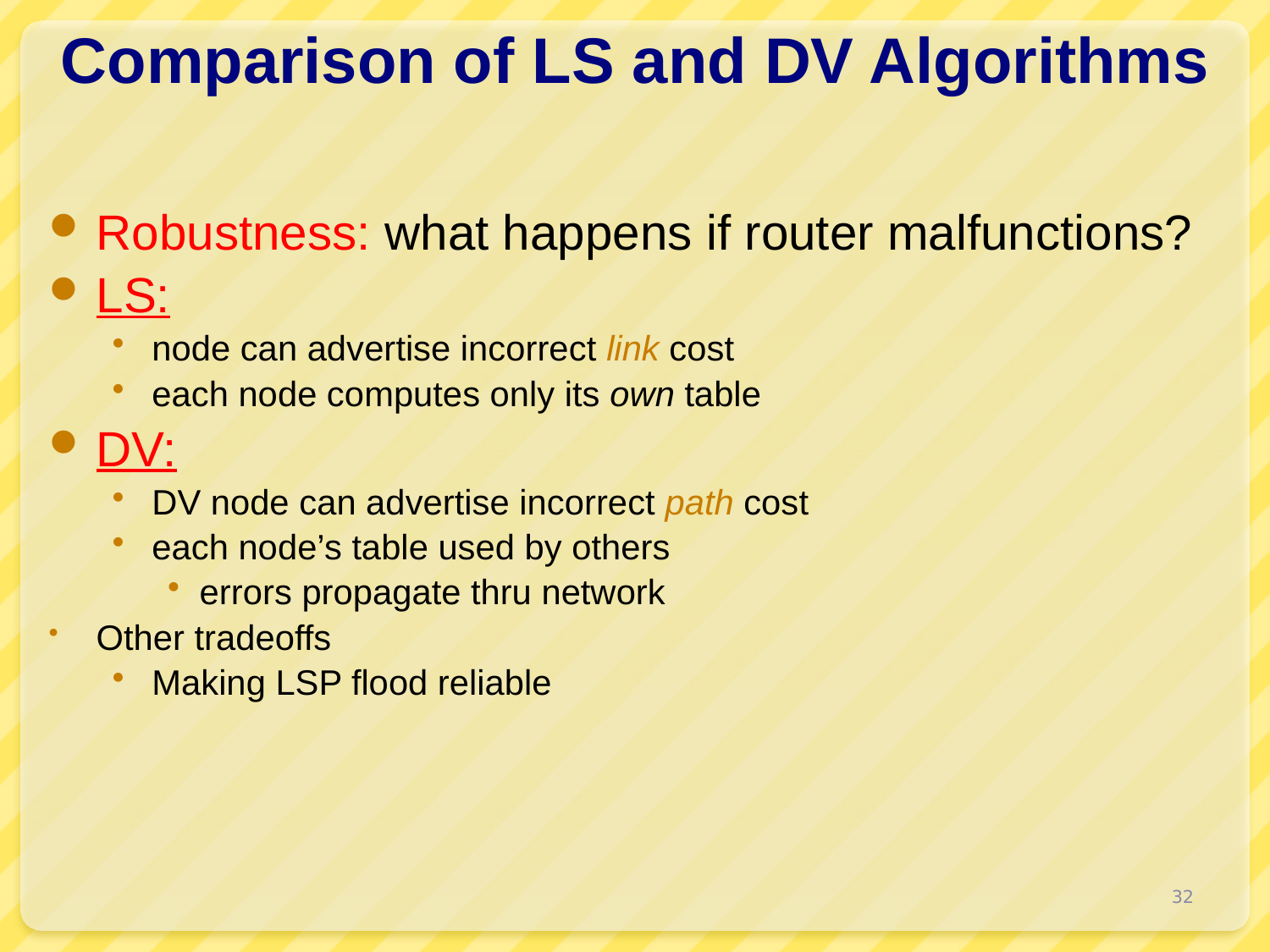

# Comparison of LS and DV Algorithms
Robustness: what happens if router malfunctions?
LS:
node can advertise incorrect link cost
each node computes only its own table
DV:
DV node can advertise incorrect path cost
each node’s table used by others
errors propagate thru network
Other tradeoffs
Making LSP flood reliable
32